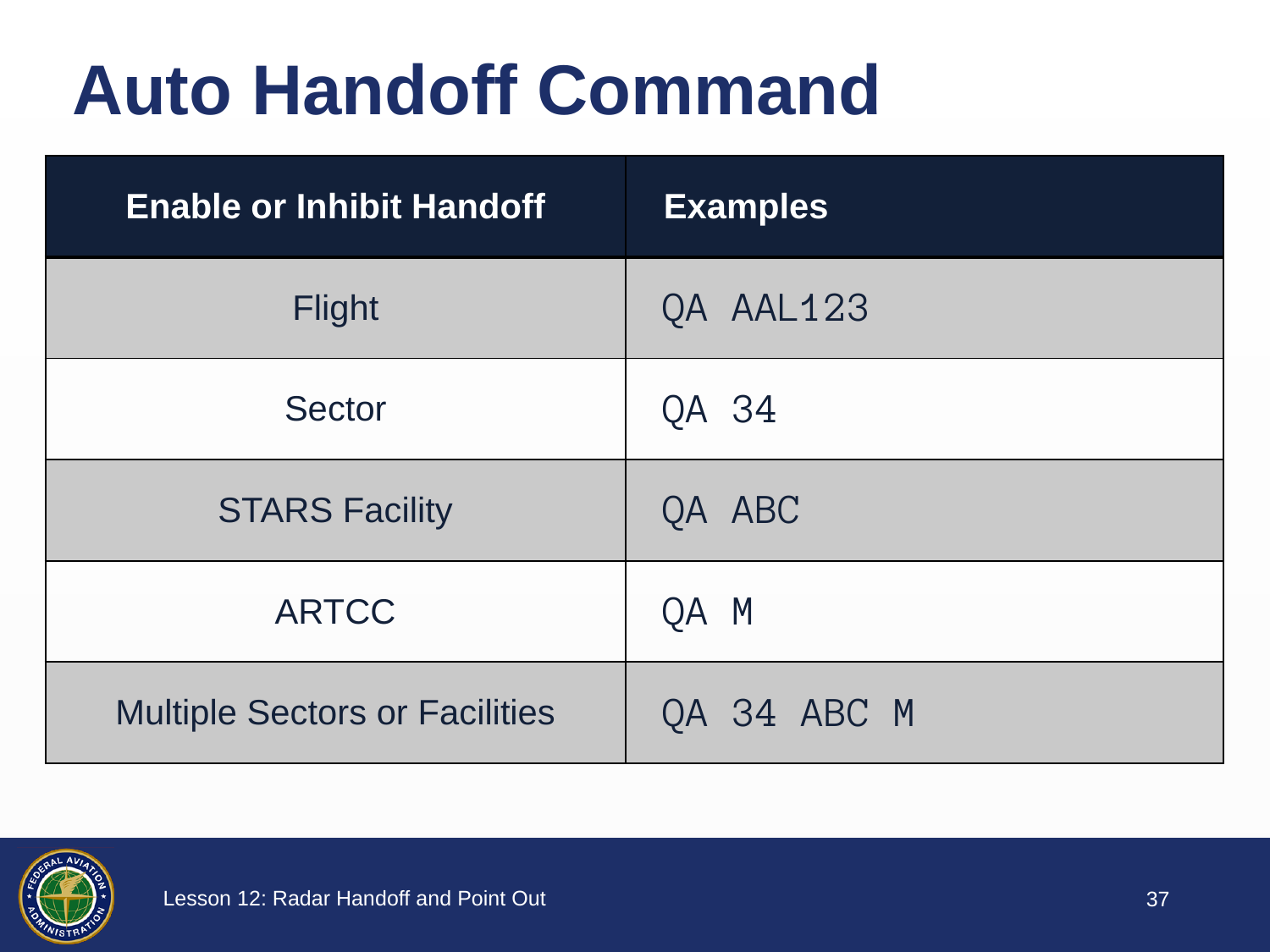

Auto Handoff Command
| Enable or Inhibit Handoff | Examples |
| --- | --- |
| Flight | QA AAL123 |
| Sector | QA 34 |
| STARS Facility | QA ABC |
| ARTCC | QA M |
| Multiple Sectors or Facilities | QA 34 ABC M |